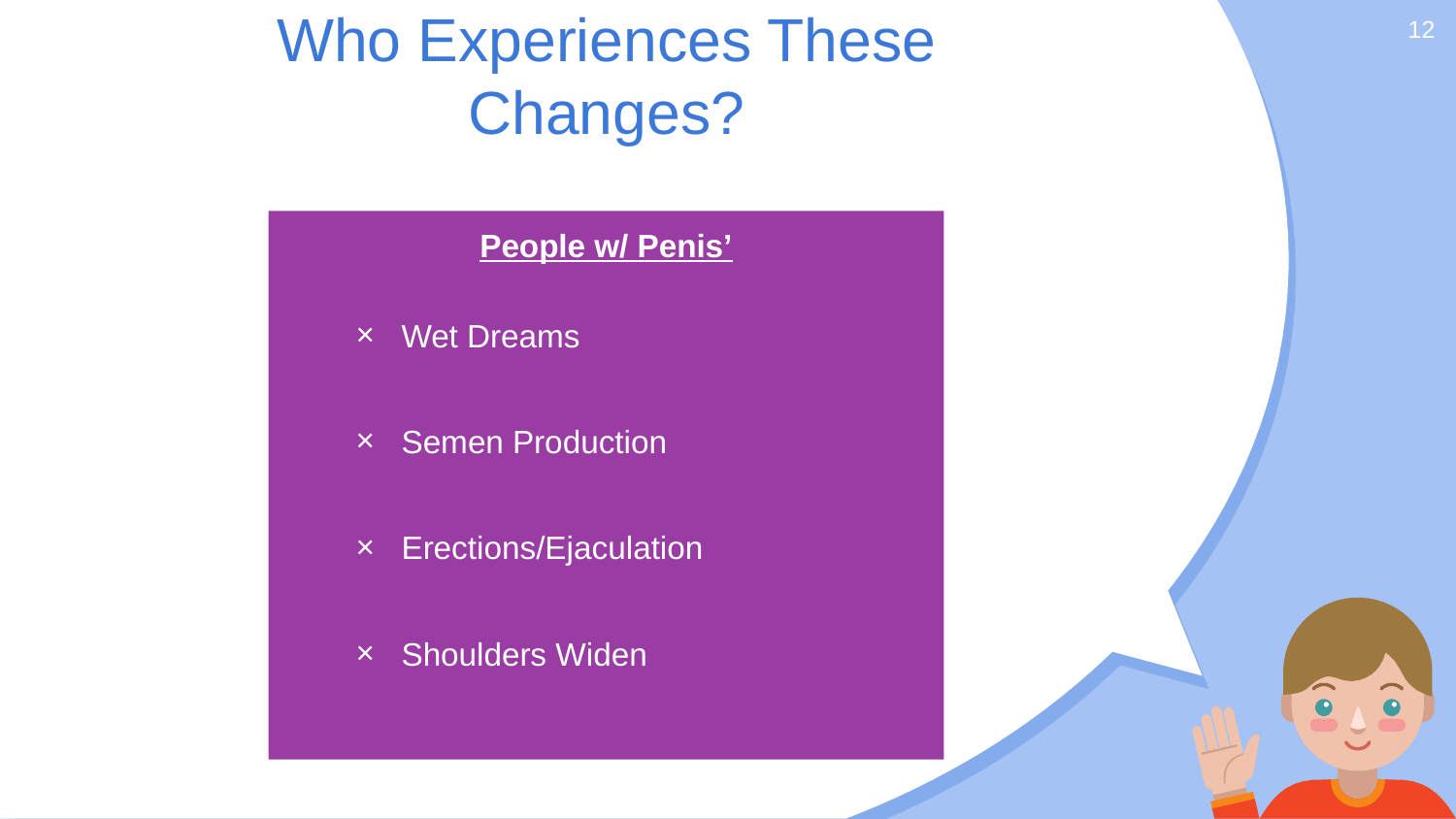

12
# Who Experiences These Changes?
People w/ Penis’

Wet Dreams

Semen Production

Erections/Ejaculation

Shoulders Widen